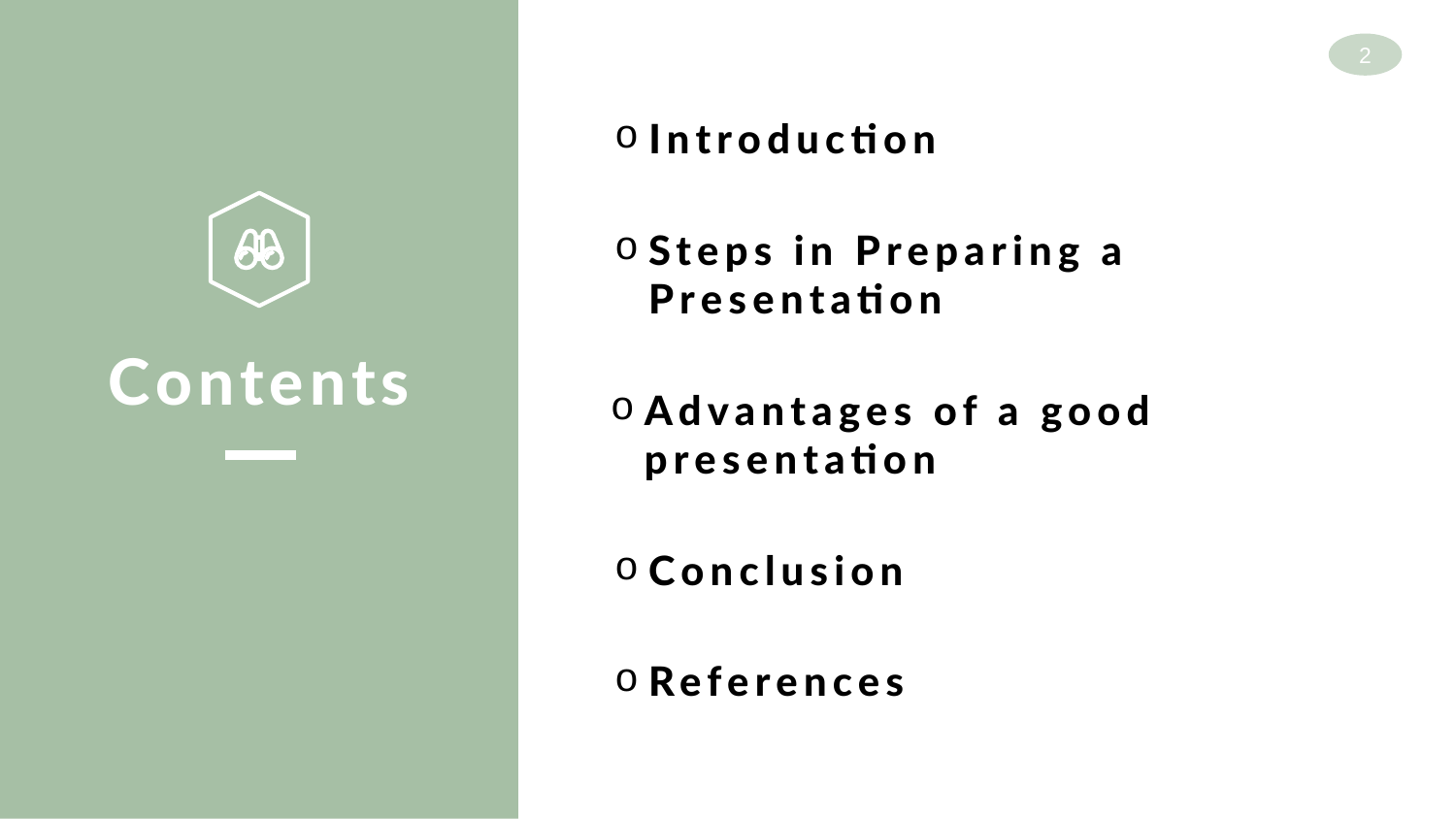

2
Introduction

Steps in Preparing a Presentation

Contents
Advantages of a good presentation
Conclusion
References